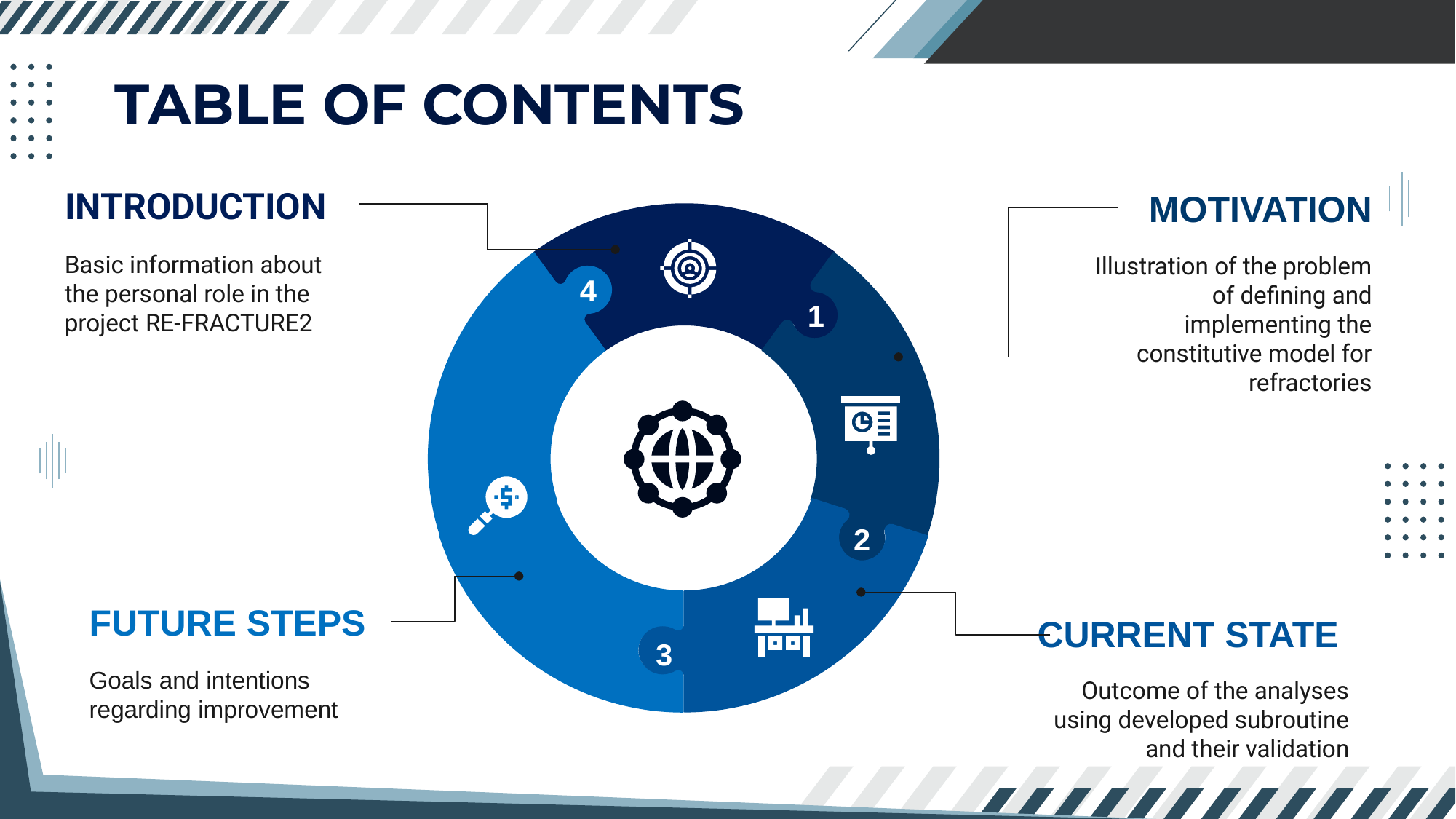

TABLE OF CONTENTS
MOTIVATION
Illustration of the problem of defining and implementing the constitutive model for refractories
INTRODUCTION
Basic information about the personal role in the project RE-FRACTURE2

4
1

2

3
CURRENT STATE
Outcome of the analyses using developed subroutine and their validation
FUTURE STEPS
Goals and intentions regarding improvement